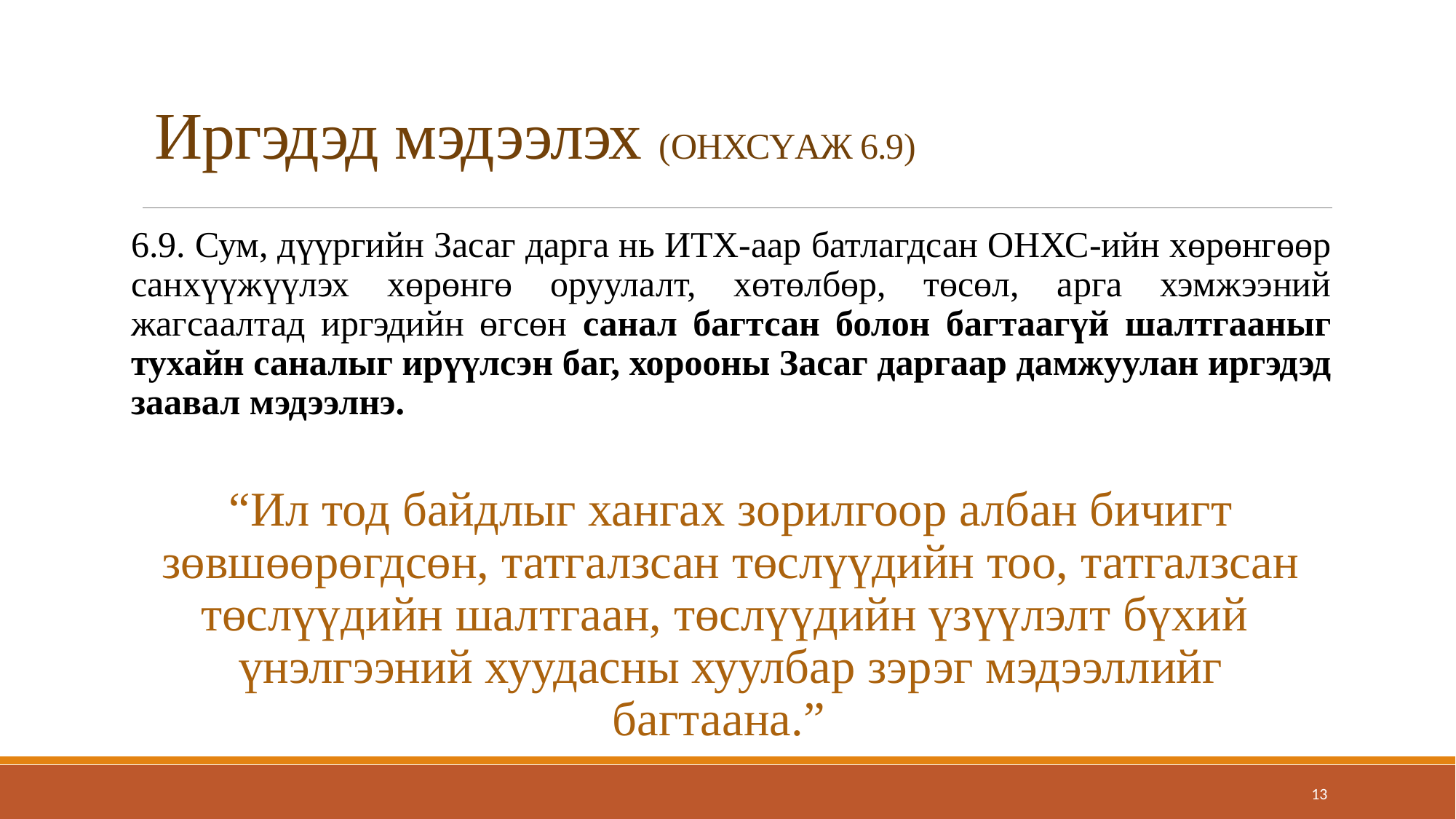

# Иргэдэд мэдээлэх (ОНХСҮАЖ 6.9)
6.9. Сум, дүүргийн Засаг дарга нь ИТХ-аар батлагдсан ОНХС-ийн хөрөнгөөр санхүүжүүлэх хөрөнгө оруулалт, хөтөлбөр, төсөл, арга хэмжээний жагсаалтад иргэдийн өгсөн санал багтсан болон багтаагүй шалтгааныг тухайн саналыг ирүүлсэн баг, хорооны Засаг даргаар дамжуулан иргэдэд заавал мэдээлнэ.

“Ил тод байдлыг хангах зорилгоор албан бичигт зөвшөөрөгдсөн, татгалзсан төслүүдийн тоо, татгалзсан төслүүдийн шалтгаан, төслүүдийн үзүүлэлт бүхий  үнэлгээний хуудасны хуулбар зэрэг мэдээллийг багтаана.”

13